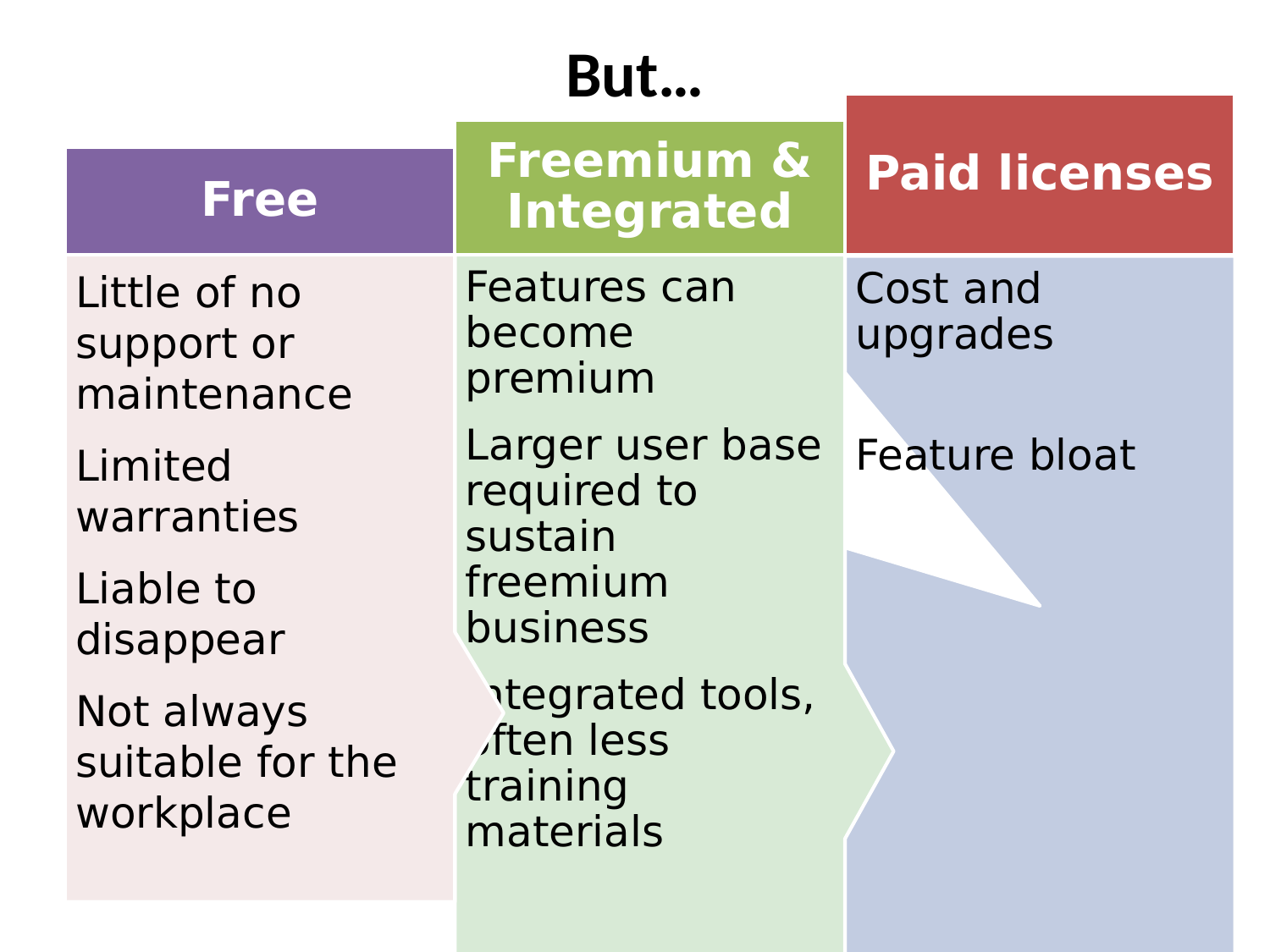

# But…
Cost and upgrades

Feature bloat
Paid licenses
Features can become premium
Larger user base required to sustain freemium business
Integrated tools, often less training materials
Freemium & Integrated
Little of no support or maintenance
Limited warranties
Liable to disappear
Not always suitable for the workplace

Free